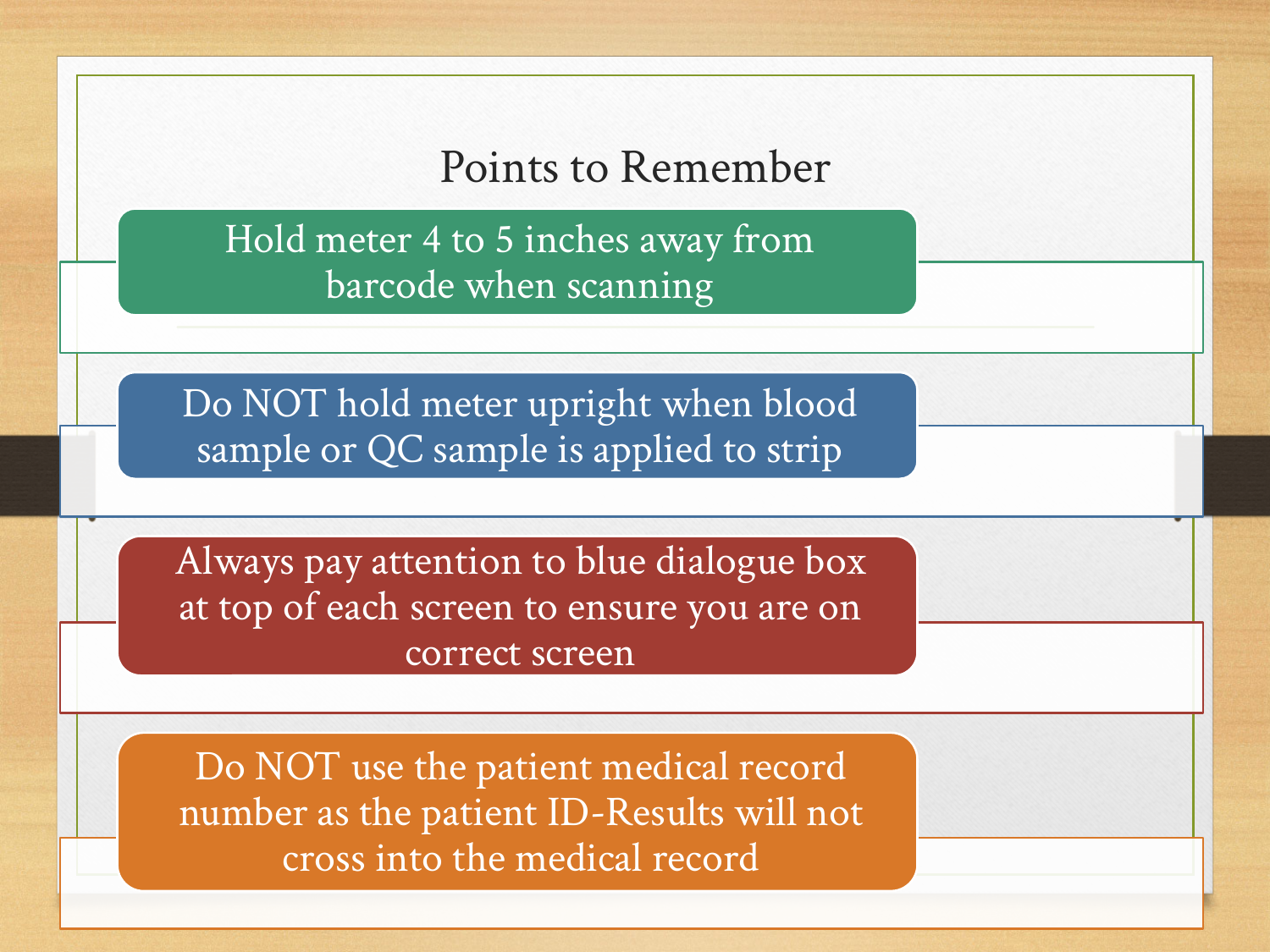

# Points to Remember
Hold meter 4 to 5 inches away from barcode when scanning
Do NOT hold meter upright when blood sample or QC sample is applied to strip
Always pay attention to blue dialogue box at top of each screen to ensure you are on correct screen
Do NOT use the patient medical record number as the patient ID-Results will not cross into the medical record